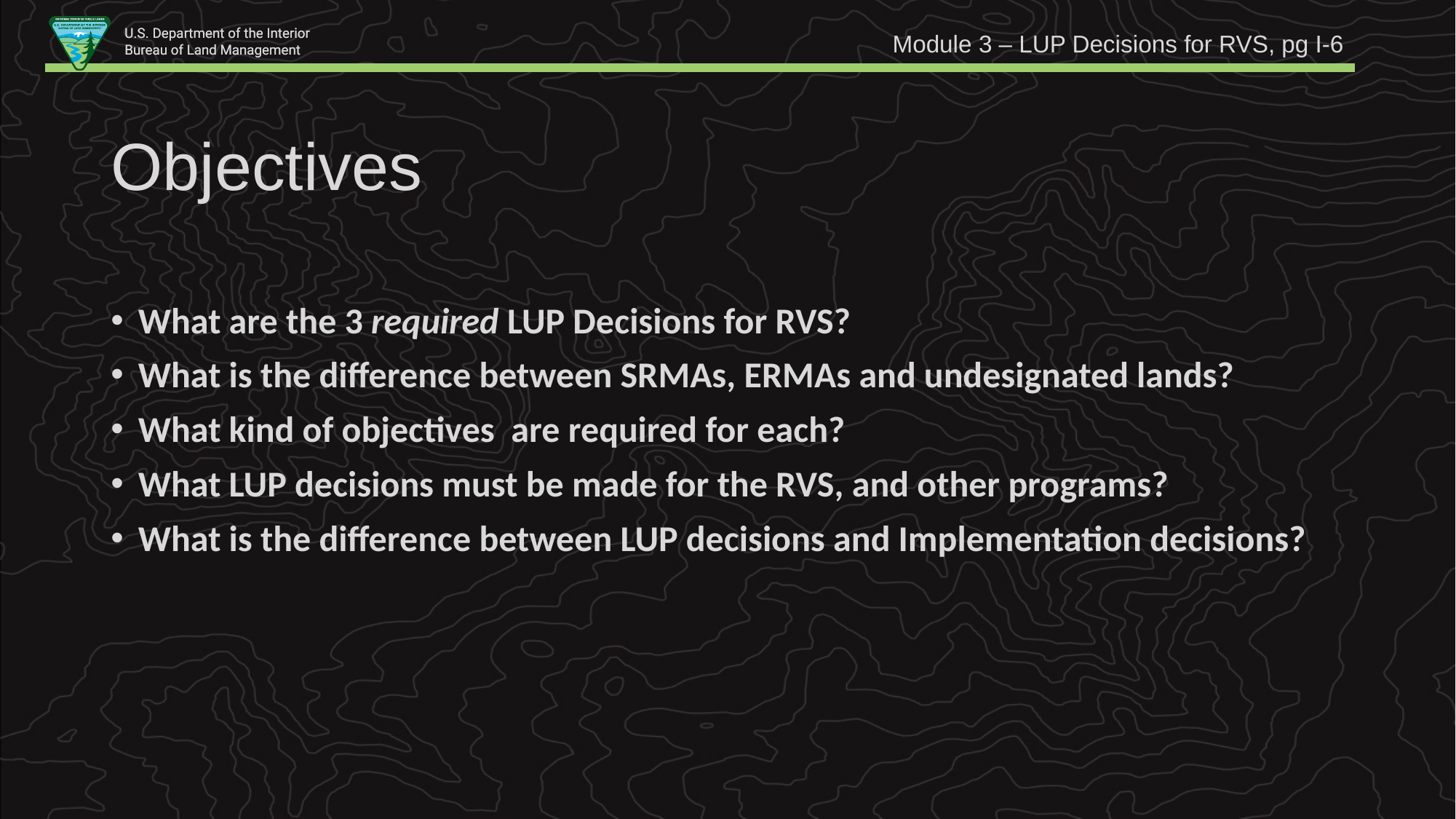

Module 3 – LUP Decisions for RVS, pg I-6
Objectives
What are the 3 required LUP Decisions for RVS?
What is the difference between SRMAs, ERMAs and undesignated lands?
What kind of objectives  are required for each?
What LUP decisions must be made for the RVS, and other programs?
What is the difference between LUP decisions and Implementation decisions?